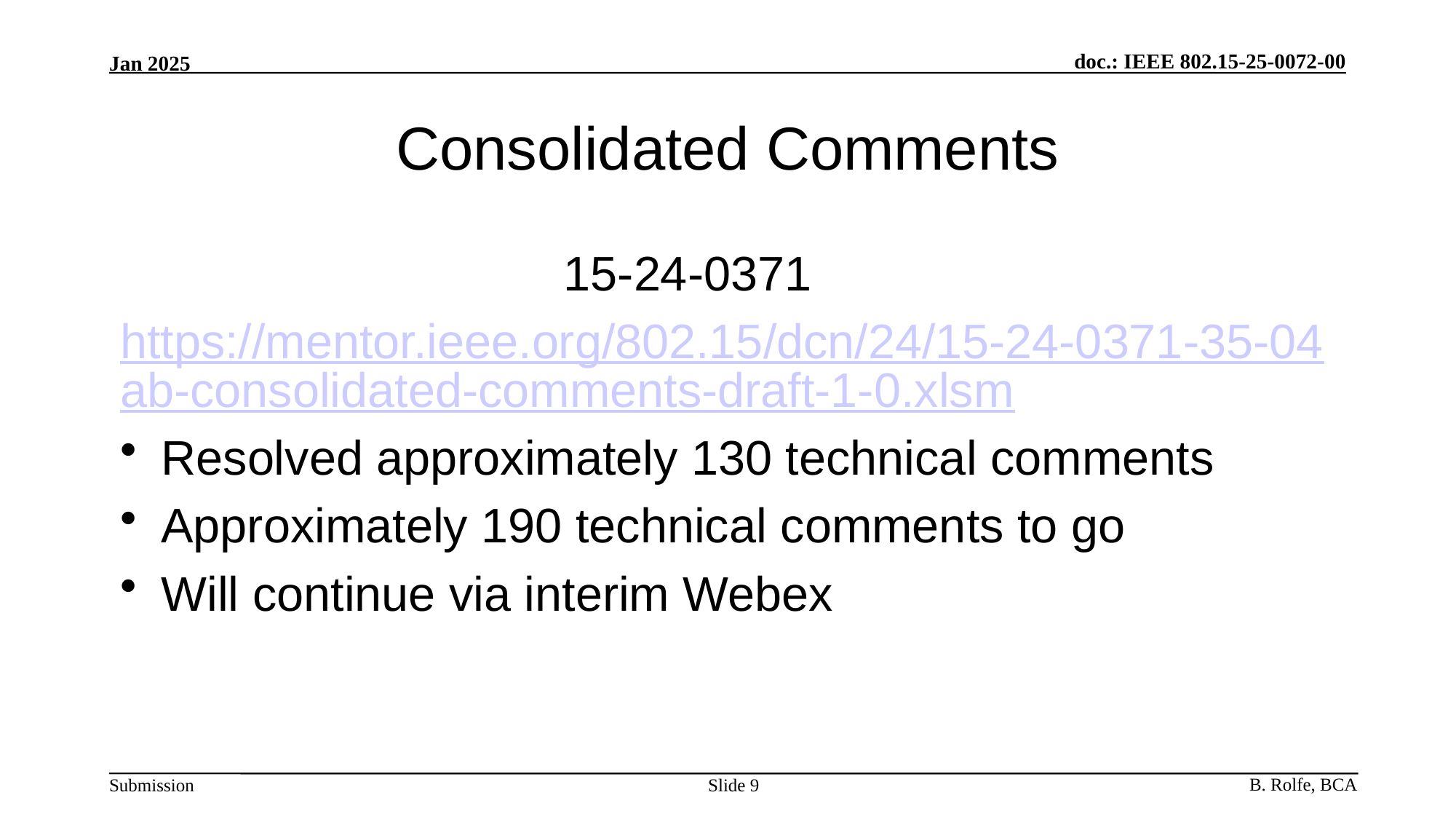

# Consolidated Comments
15-24-0371
https://mentor.ieee.org/802.15/dcn/24/15-24-0371-35-04ab-consolidated-comments-draft-1-0.xlsm
Resolved approximately 130 technical comments
Approximately 190 technical comments to go
Will continue via interim Webex

Slide 9